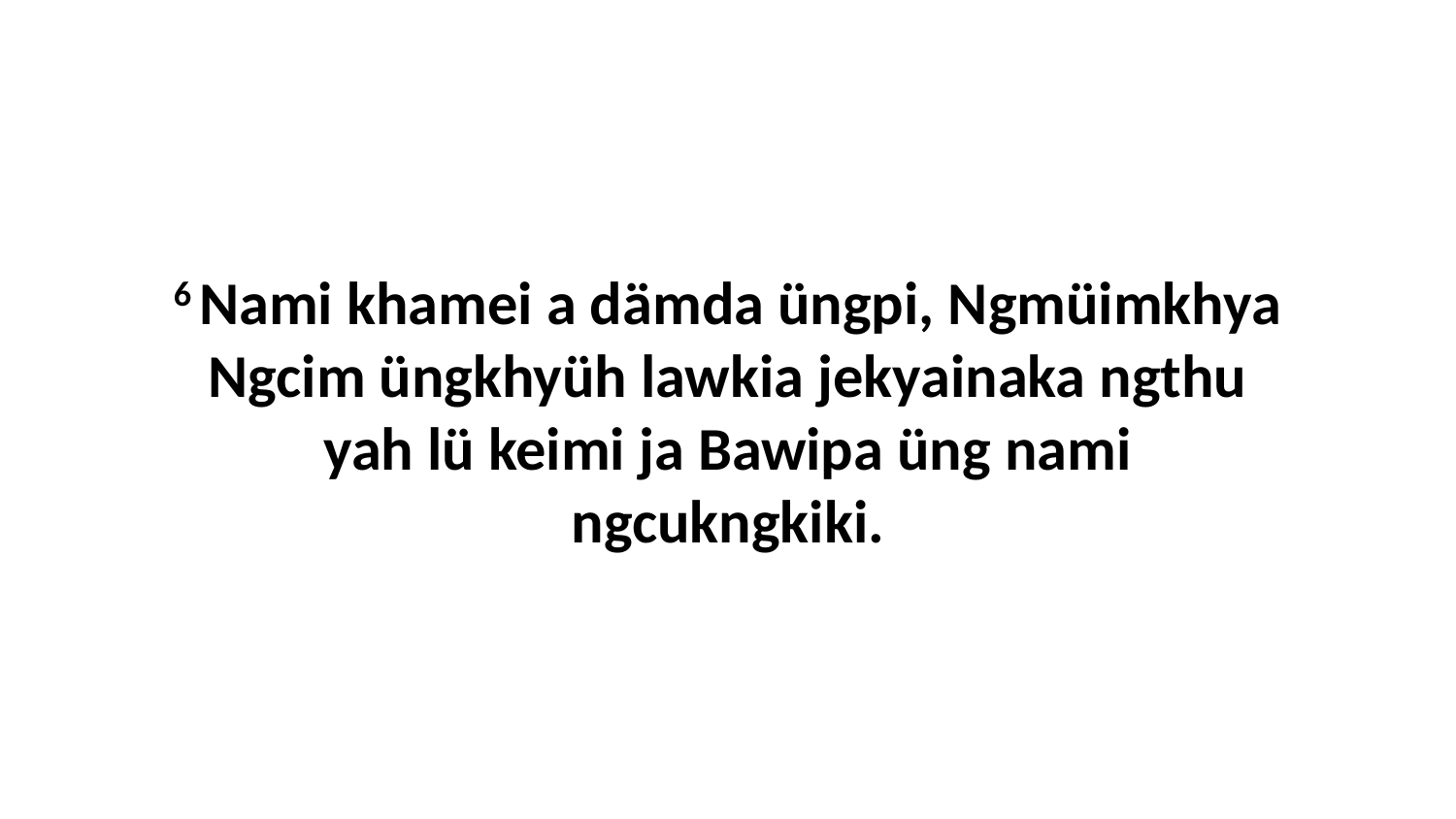

6 Nami khamei a dämda üngpi, Ngmüimkhya Ngcim üngkhyüh lawkia jekyainaka ngthu yah lü keimi ja Bawipa üng nami ngcukngkiki.